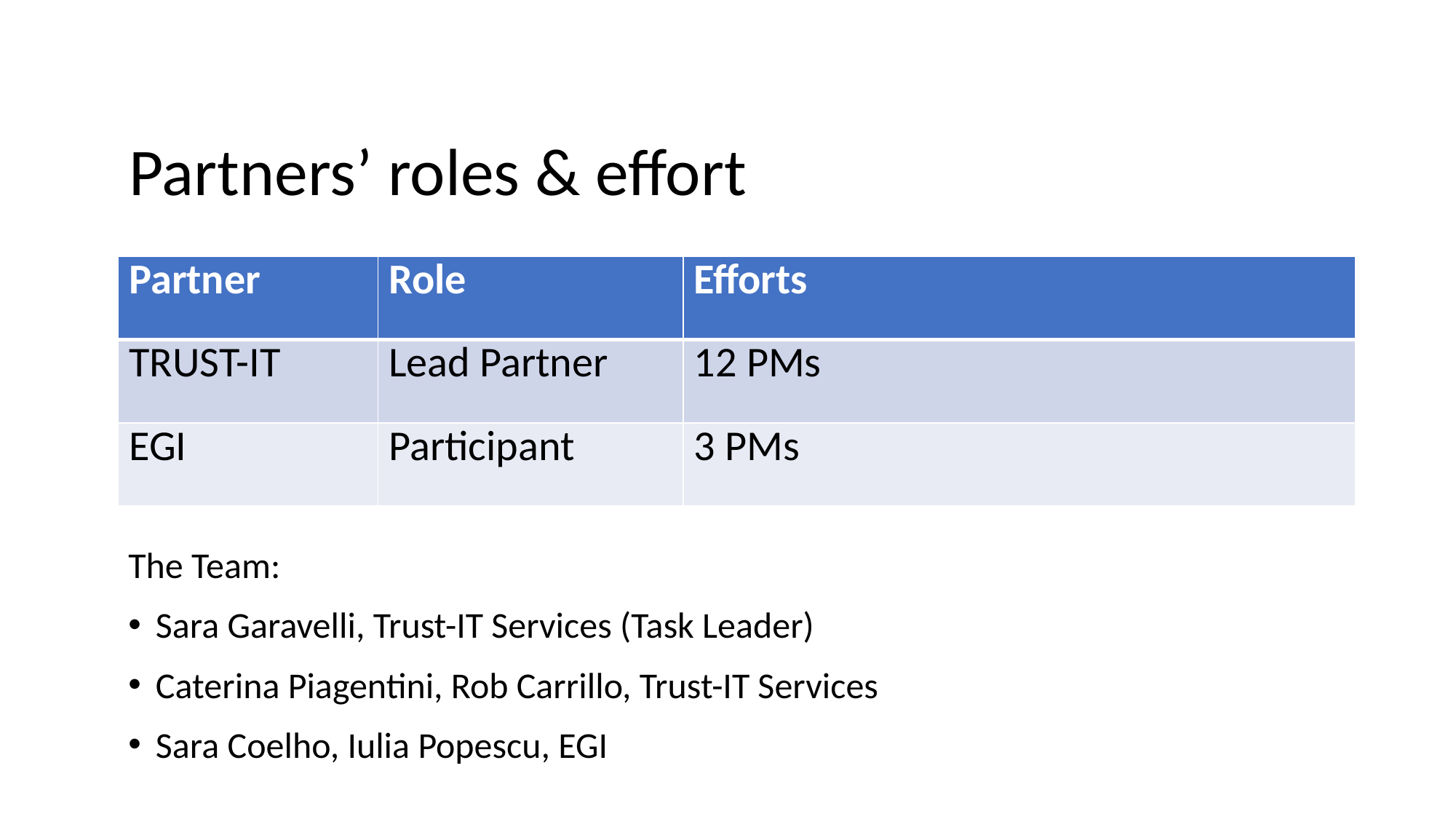

Partners’ roles & effort
| Partner | Role | Efforts |
| --- | --- | --- |
| TRUST-IT | Lead Partner | 12 PMs |
| EGI | Participant | 3 PMs |

The Team:
Sara Garavelli, Trust-IT Services (Task Leader)
Caterina Piagentini, Rob Carrillo, Trust-IT Services
Sara Coelho, Iulia Popescu, EGI